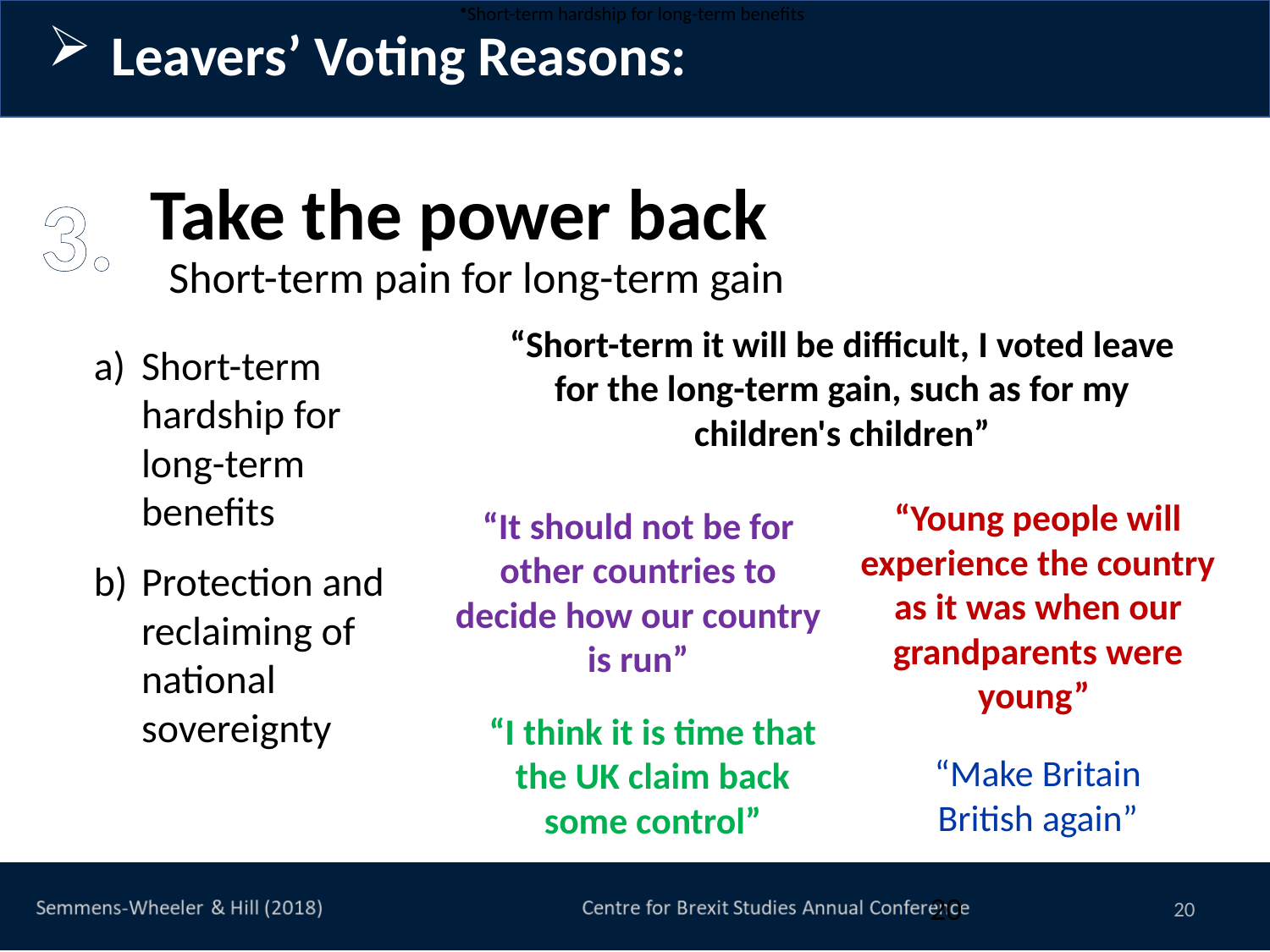

Short-term hardship for long-term benefits

Leavers’ Voting Reasons:
Take the power back
3.
Short-term pain for long-term gain
“Short-term it will be difficult, I voted leave for the long-term gain, such as for my children's children”
Short-term hardship for long-term benefits
Protection and reclaiming of national sovereignty
“Young people will experience the country as it was when our grandparents were young”
“It should not be for other countries to decide how our country is run”
“I think it is time that the UK claim back some control”
“Make Britain British again”
20